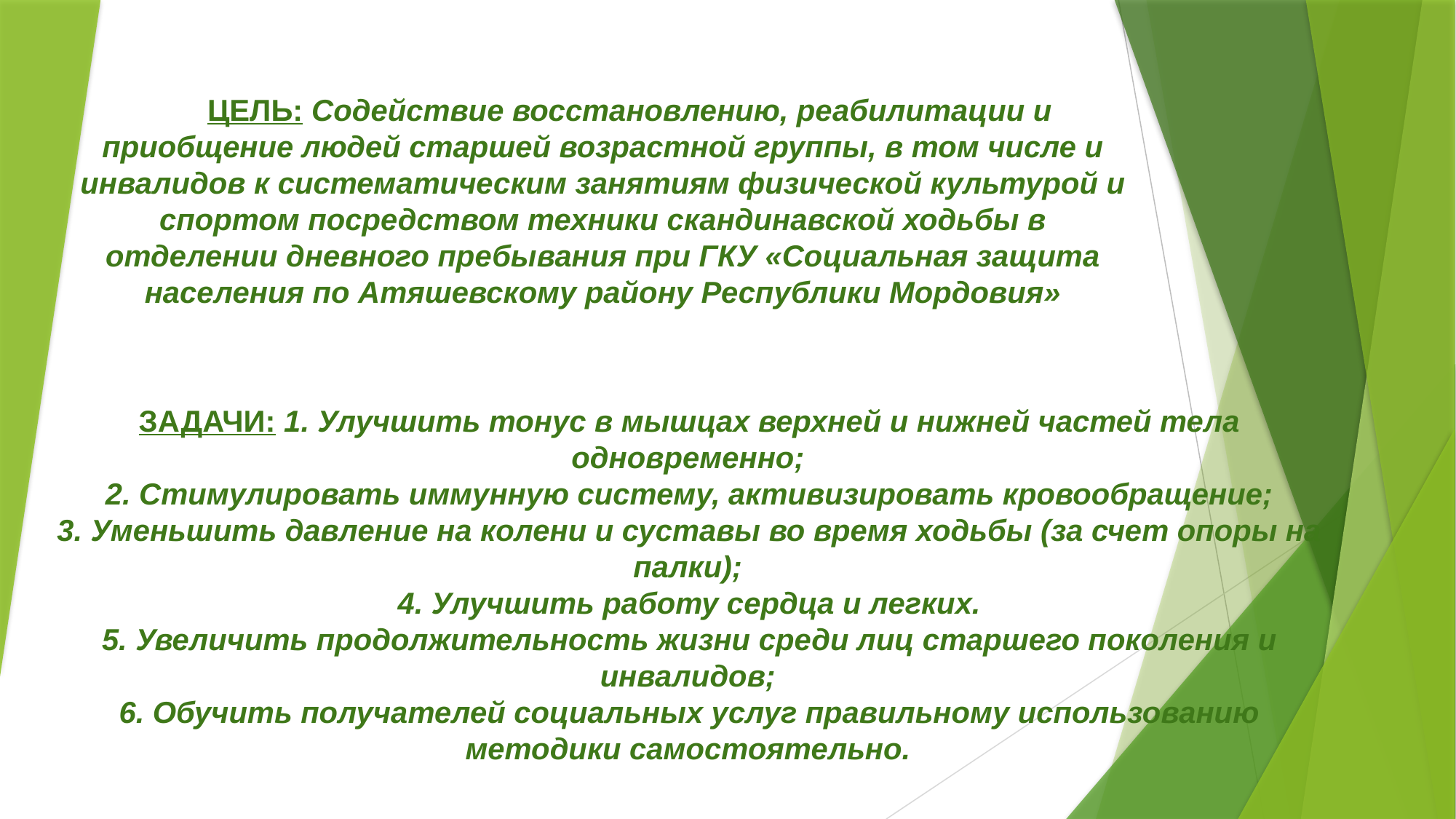

Задачи: 1. Улучшить тонус в мышцах верхней и нижней частей тела одновременно;
2. Стимулировать иммунную систему, активизировать кровообращение;
3. Уменьшить давление на колени и суставы во время ходьбы (за счет опоры на палки);
4. Улучшить работу сердца и легких.
5. Увеличить продолжительность жизни среди лиц старшего поколения и инвалидов;
6. Обучить получателей социальных услуг правильному использованию методики самостоятельно.
# ЦЕЛЬ: Содействие восстановлению, реабилитации и приобщение людей старшей возрастной группы, в том числе и инвалидов к систематическим занятиям физической культурой и спортом посредством техники скандинавской ходьбы в отделении дневного пребывания при ГКУ «Социальная защита населения по Атяшевскому району Республики Мордовия»